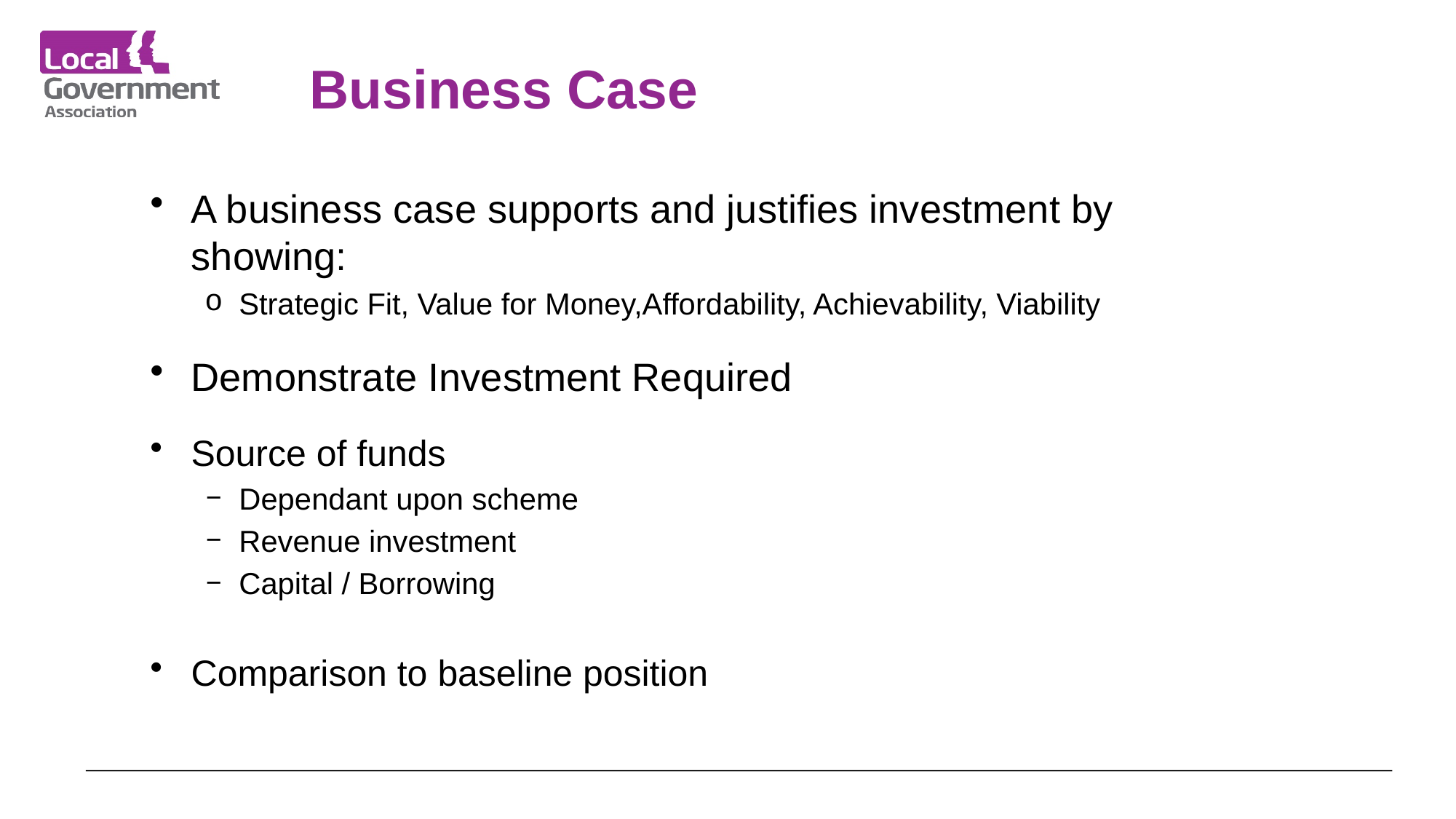

# Business Case
A business case supports and justifies investment by showing:
Strategic Fit, Value for Money,Affordability, Achievability, Viability

Demonstrate Investment Required

Source of funds
Dependant upon scheme
Revenue investment
Capital / Borrowing

Comparison to baseline position